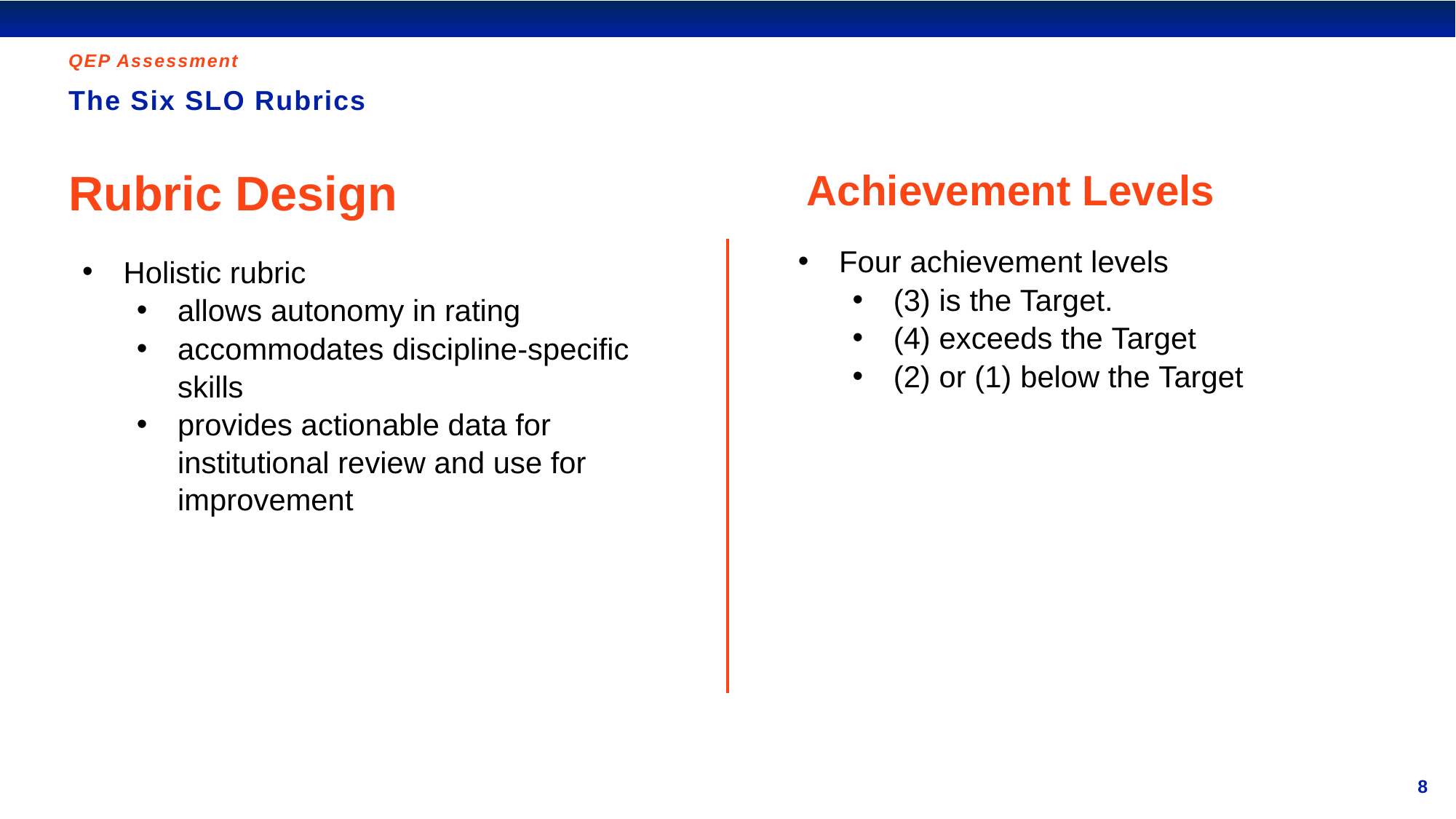

QEP Assessment
# The Six SLO Rubrics
Rubric Design
Achievement Levels
Four achievement levels
(3) is the Target.
(4) exceeds the Target
(2) or (1) below the Target
Holistic rubric
allows autonomy in rating
accommodates discipline-specific skills
provides actionable data for institutional review and use for improvement